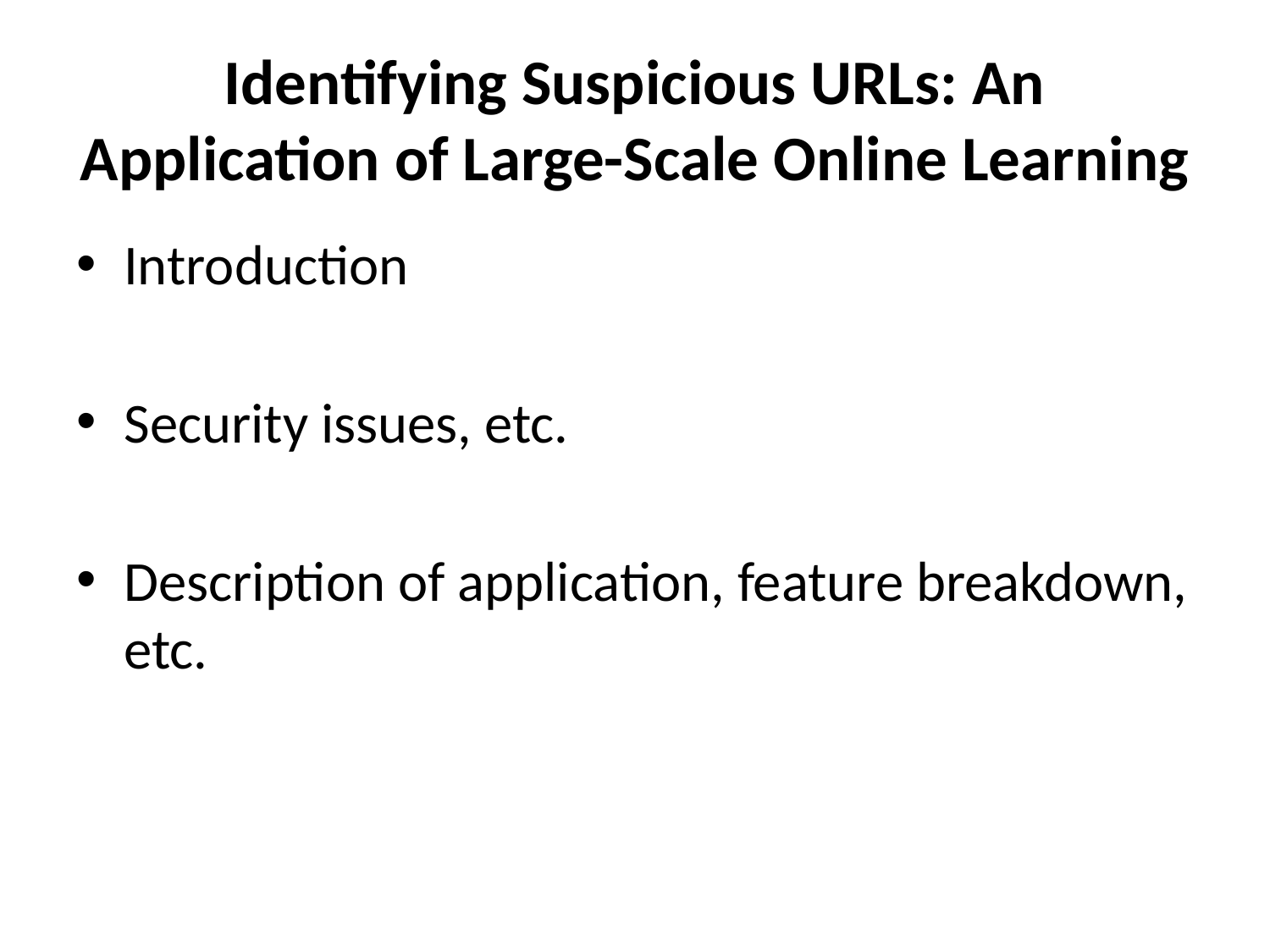

# Identifying Suspicious URLs: An Application of Large-Scale Online Learning
Introduction

Security issues, etc.

Description of application, feature breakdown, etc.